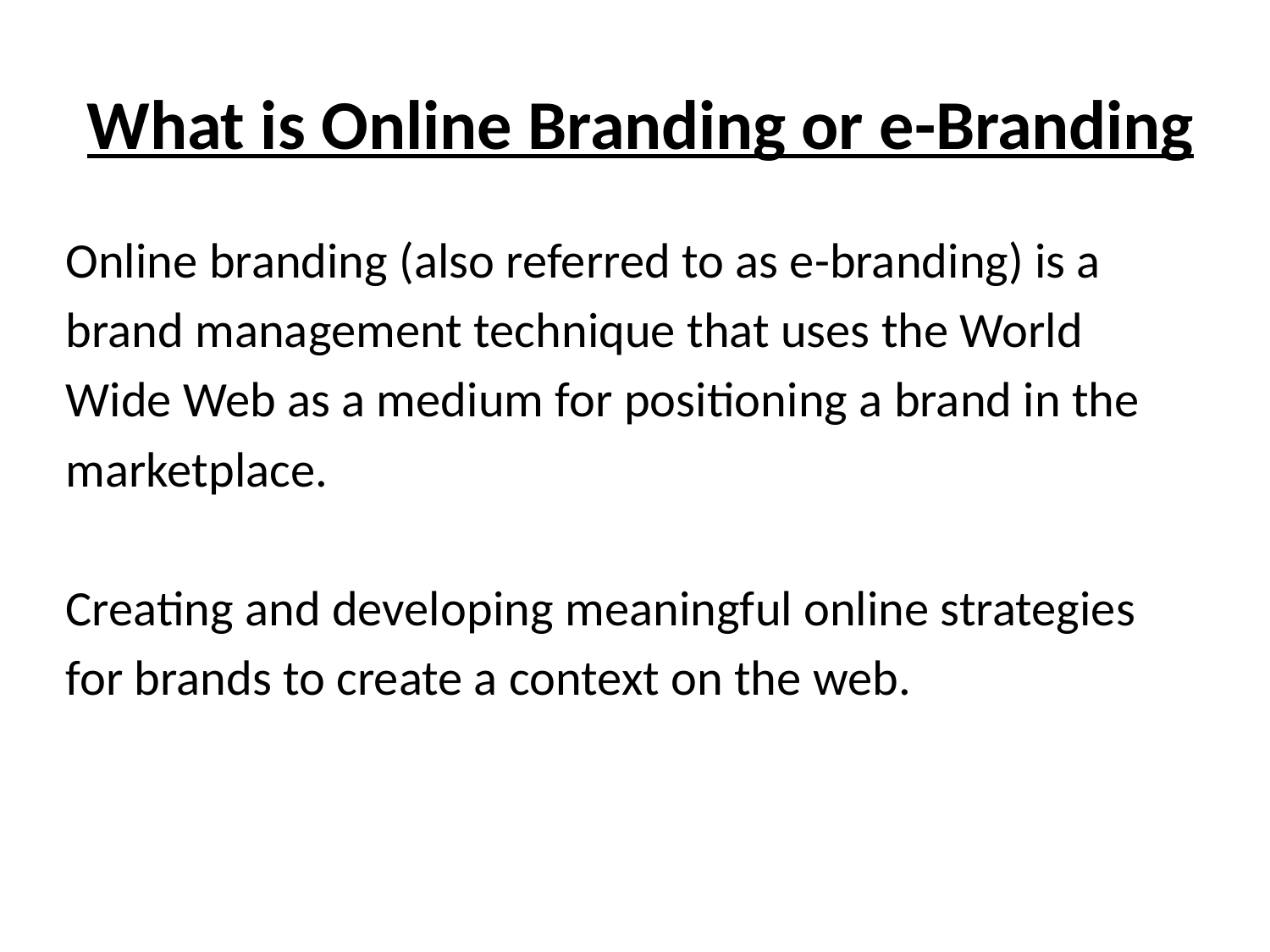

# What is Online Branding or e-Branding
Online branding (also referred to as e-branding) is a
brand management technique that uses the World
Wide Web as a medium for positioning a brand in the
marketplace.

Creating and developing meaningful online strategies
for brands to create a context on the web.